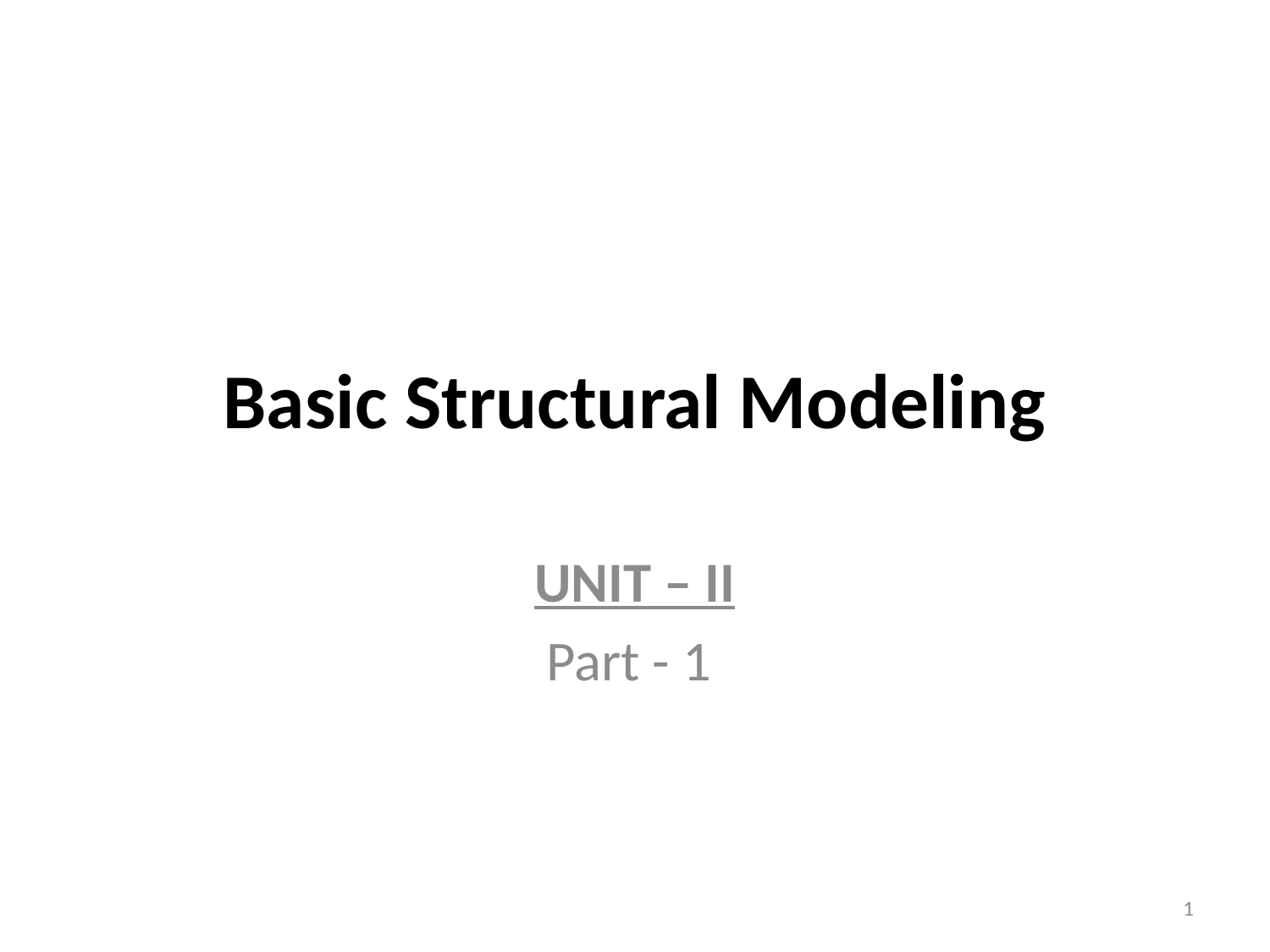

# Basic Structural Modeling
UNIT – II
Part - 1
1